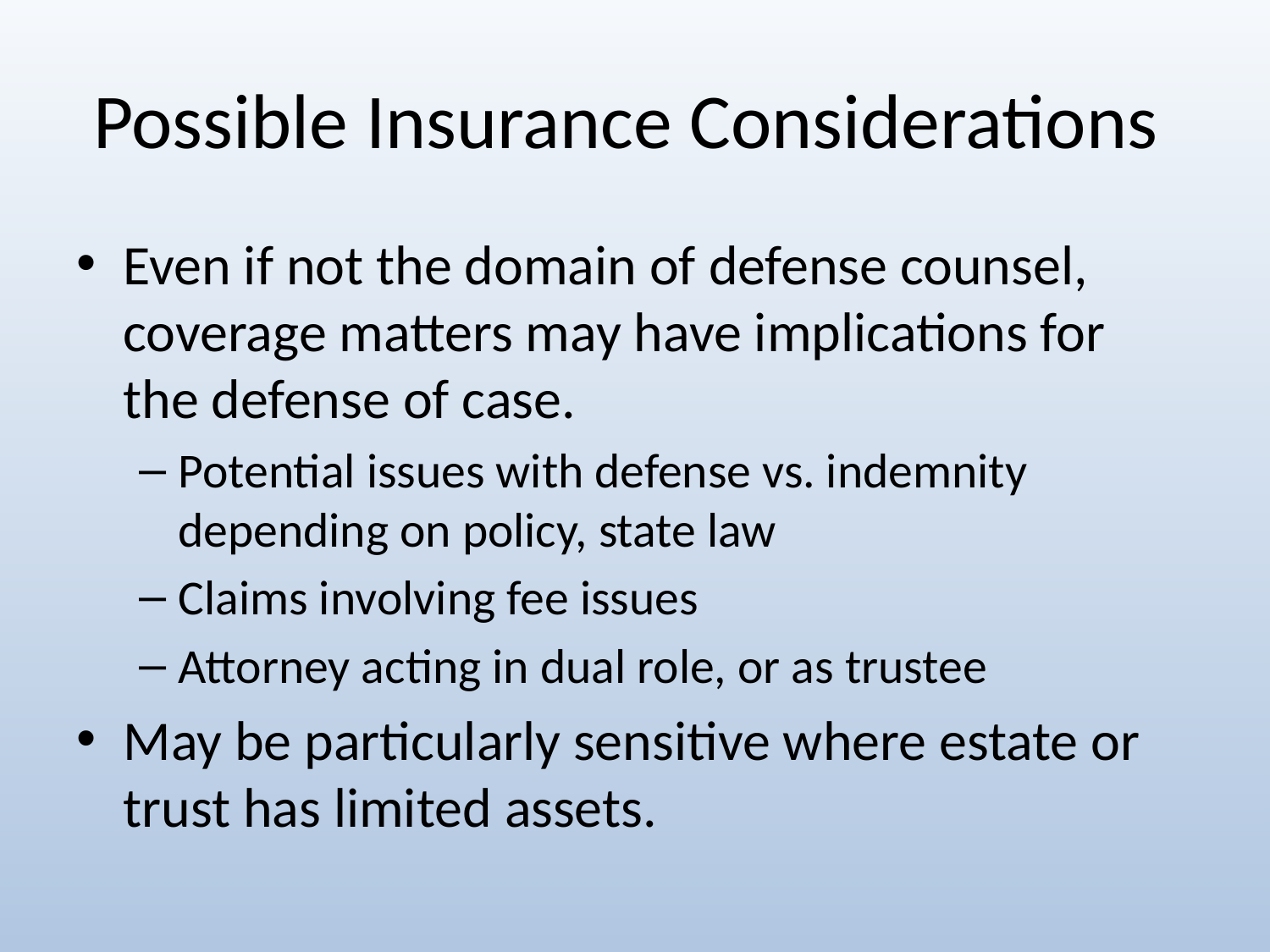

# Possible Insurance Considerations
Even if not the domain of defense counsel, coverage matters may have implications for the defense of case.
Potential issues with defense vs. indemnity depending on policy, state law
Claims involving fee issues
Attorney acting in dual role, or as trustee
May be particularly sensitive where estate or trust has limited assets.